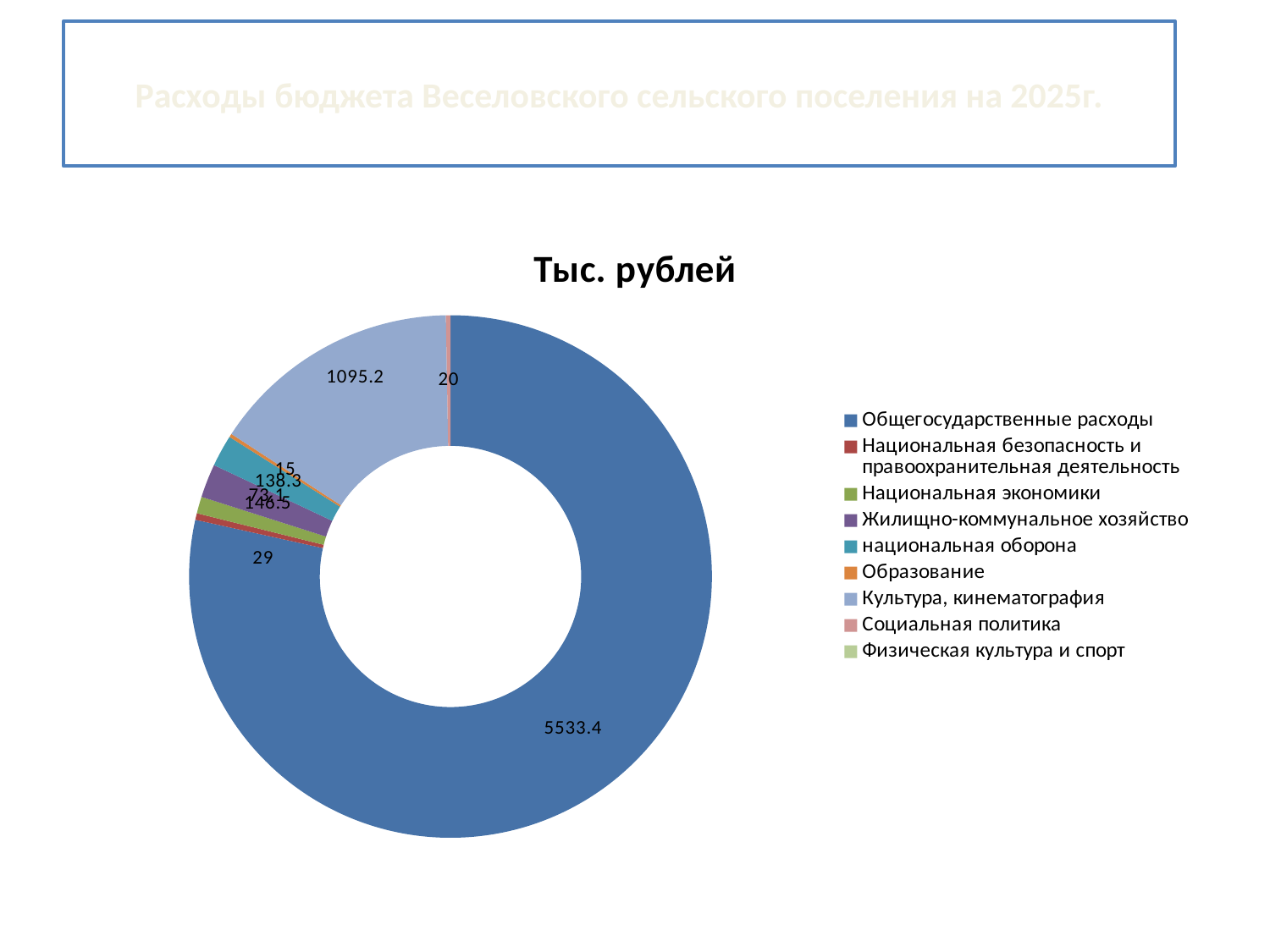

# Расходы бюджета Веселовского сельского поселения на 2025г.

### Chart: Тыс. рублей

| Category | Продажи |
|---|---|
| Общегосударственные расходы | 5533.4 |
| Национальная безопасность и правоохранительная деятельность | 29.0 |
| Национальная экономики | 73.1 |
| Жилищно-коммунальное хозяйство | 146.5 |
| национальная оборона | 138.3 |
| Образование | 15.0 |
| Культура, кинематография | 1095.2 |
| Социальная политика | 20.0 |
| Физическая культура и спорт | 0.0 |